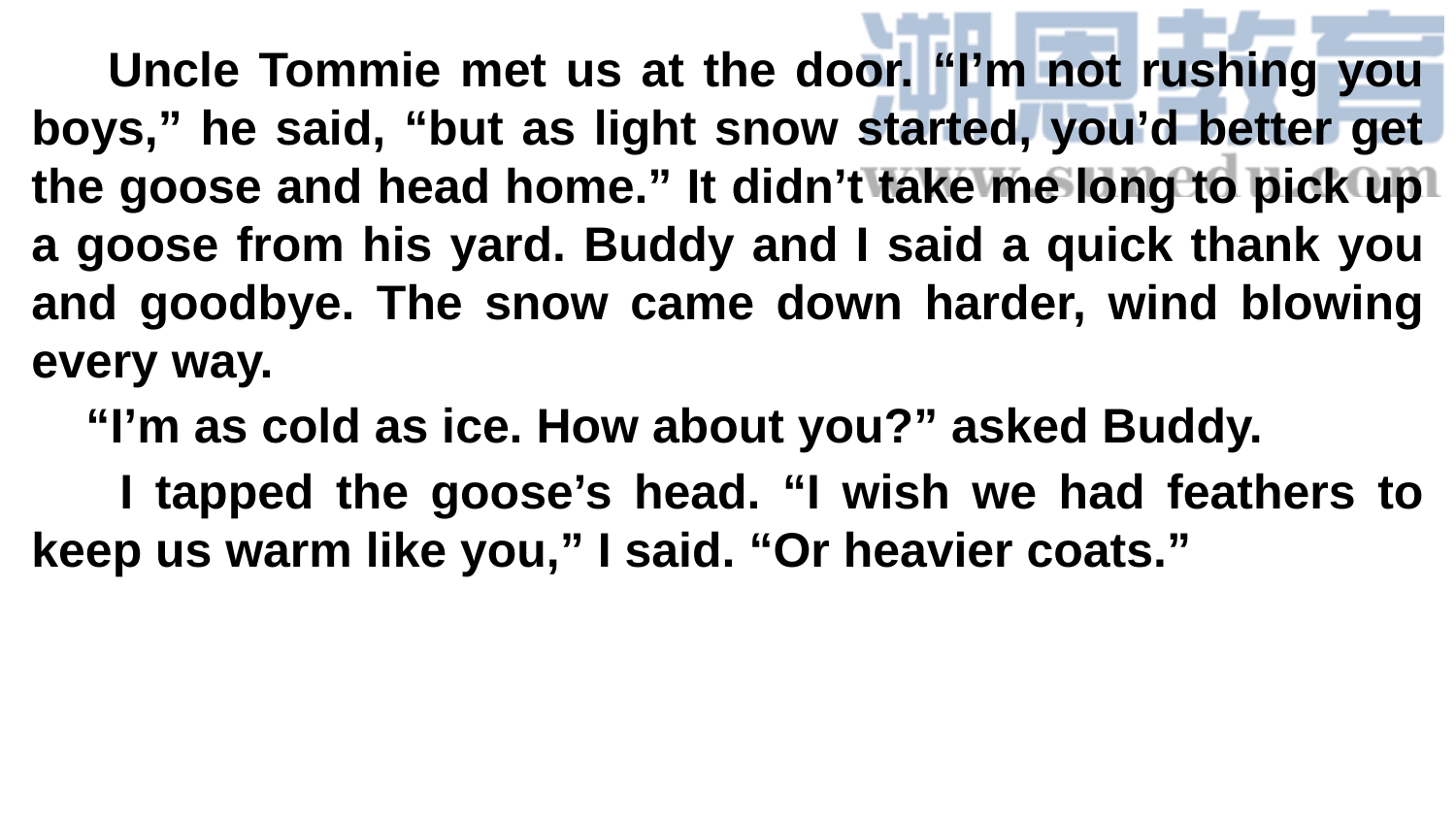

Uncle Tommie met us at the door. “I’m not rushing you boys,” he said, “but as light snow started, you’d better get the goose and head home.” It didn’t take me long to pick up a goose from his yard. Buddy and I said a quick thank you and goodbye. The snow came down harder, wind blowing every way.
    “I’m as cold as ice. How about you?” asked Buddy.
    I tapped the goose’s head. “I wish we had feathers to keep us warm like you,” I said. “Or heavier coats.”